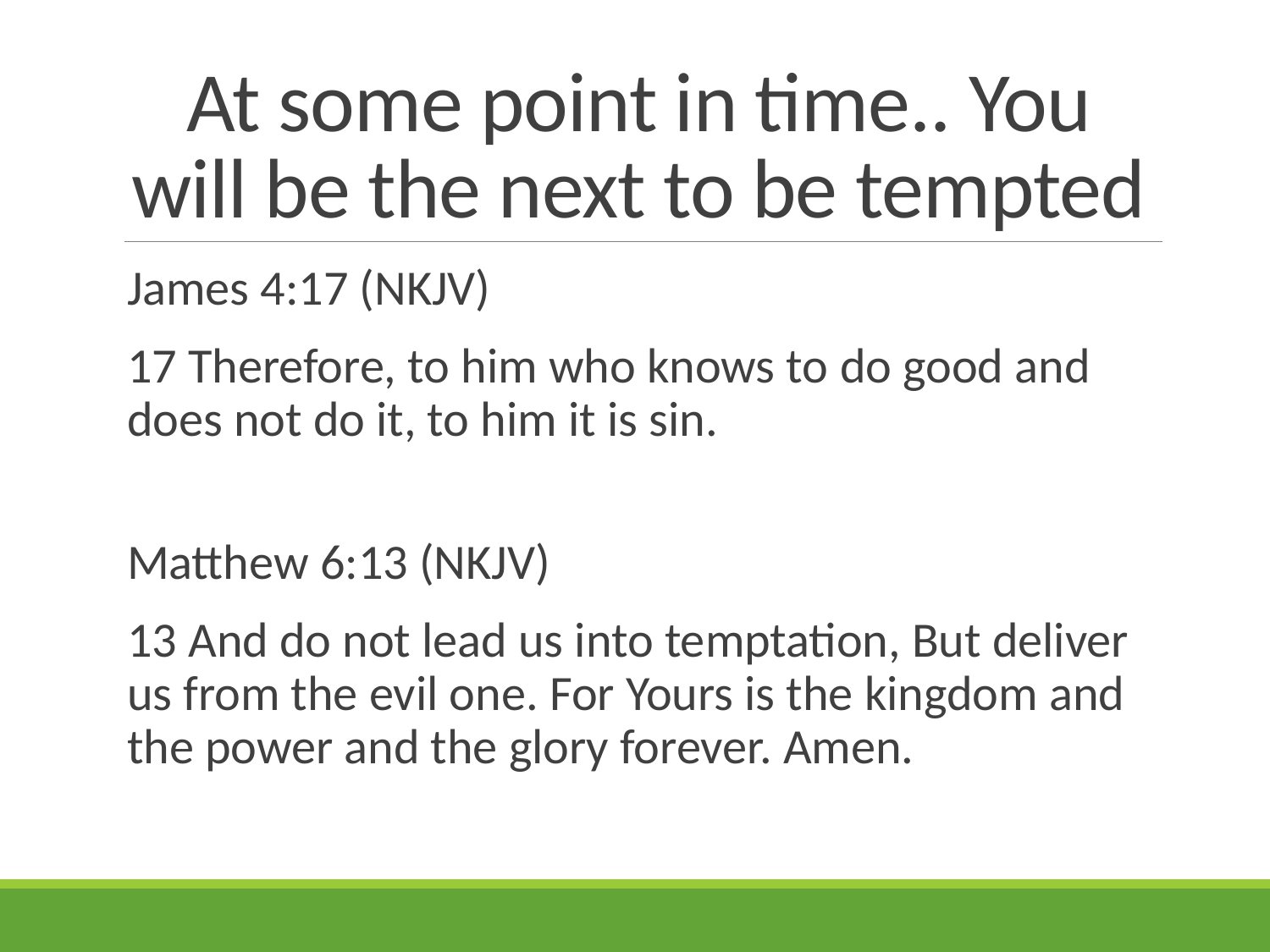

# At some point in time.. You will be the next to be tempted
James 4:17 (NKJV)
17 Therefore, to him who knows to do good and does not do it, to him it is sin.

Matthew 6:13 (NKJV)
13 And do not lead us into temptation, But deliver us from the evil one. For Yours is the kingdom and the power and the glory forever. Amen.